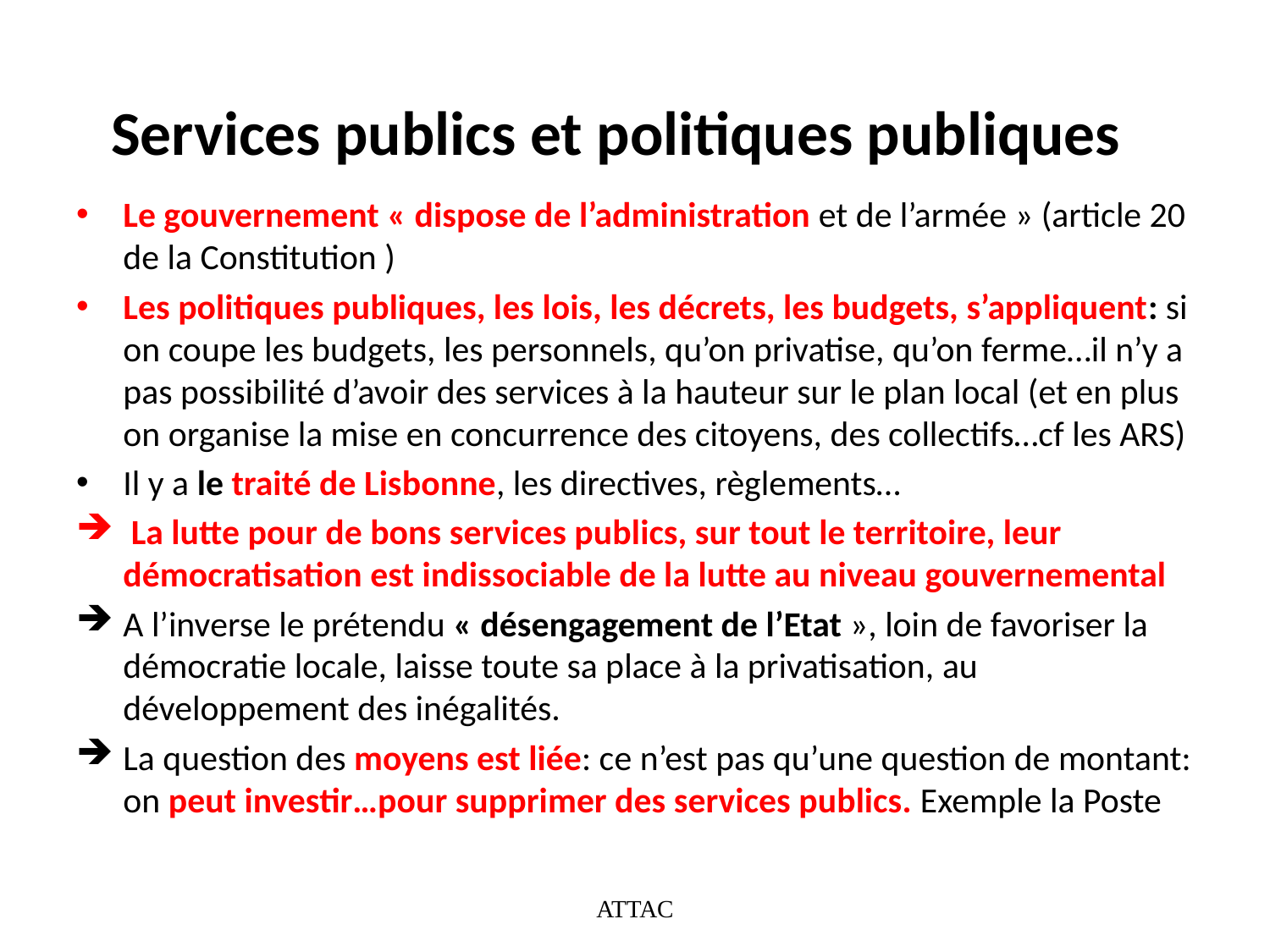

# Services publics et politiques publiques
Le gouvernement « dispose de l’administration et de l’armée » (article 20 de la Constitution )
Les politiques publiques, les lois, les décrets, les budgets, s’appliquent: si on coupe les budgets, les personnels, qu’on privatise, qu’on ferme…il n’y a pas possibilité d’avoir des services à la hauteur sur le plan local (et en plus on organise la mise en concurrence des citoyens, des collectifs…cf les ARS)
Il y a le traité de Lisbonne, les directives, règlements…
 La lutte pour de bons services publics, sur tout le territoire, leur démocratisation est indissociable de la lutte au niveau gouvernemental
A l’inverse le prétendu « désengagement de l’Etat », loin de favoriser la démocratie locale, laisse toute sa place à la privatisation, au développement des inégalités.
La question des moyens est liée: ce n’est pas qu’une question de montant: on peut investir…pour supprimer des services publics. Exemple la Poste

ATTAC